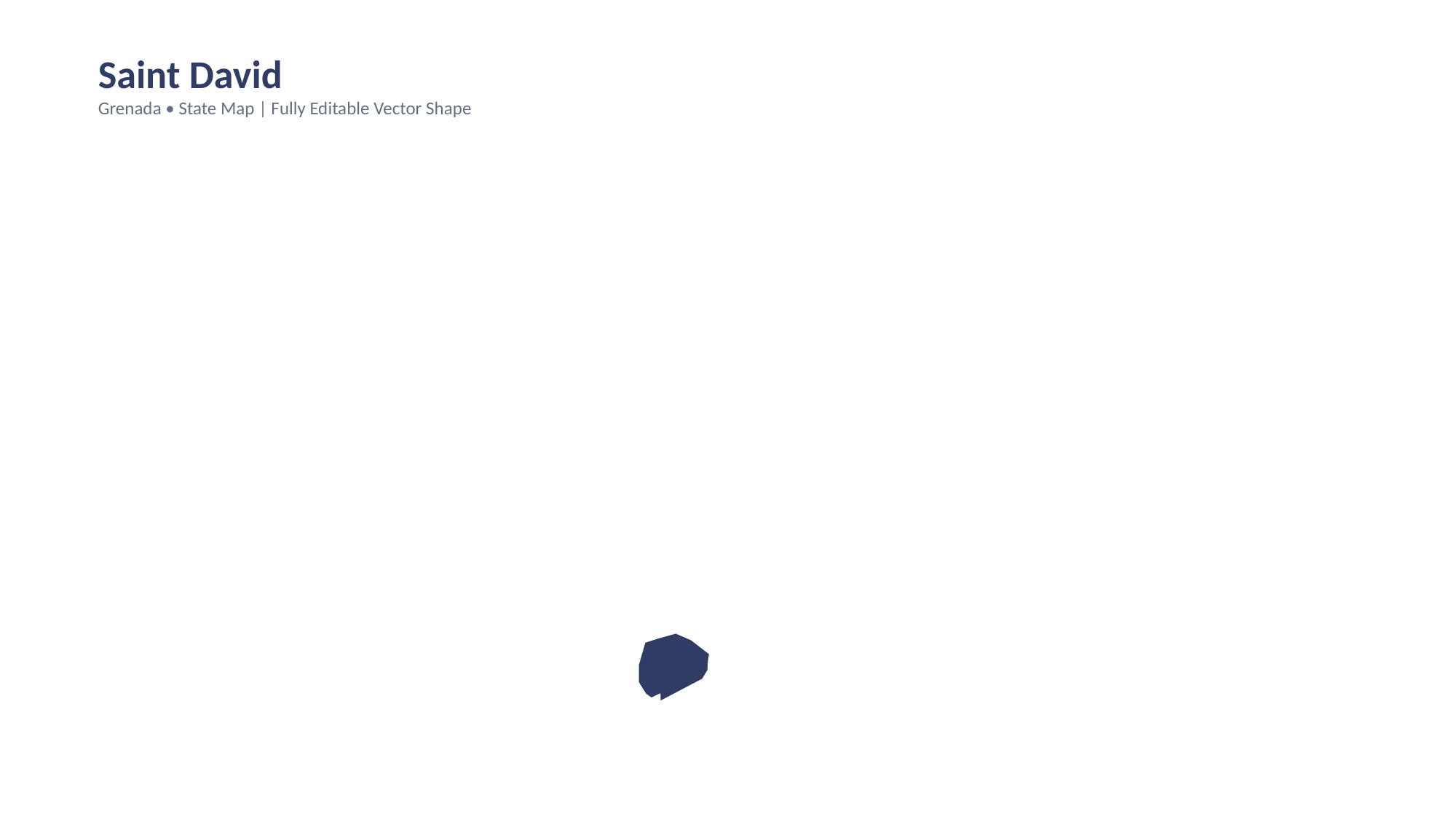

Saint David
Grenada • State Map | Fully Editable Vector Shape